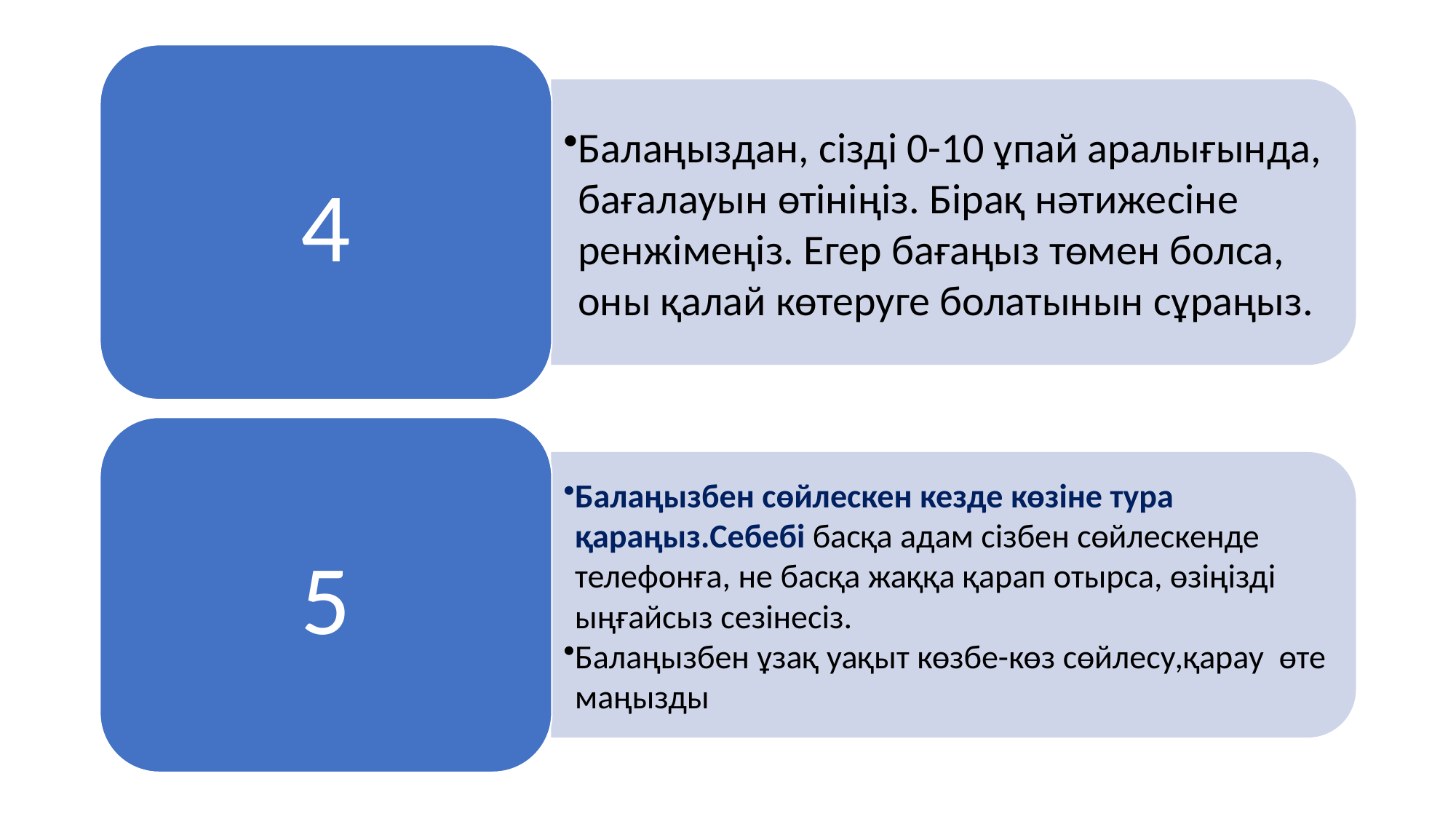

4
Балаңыздан, сізді 0-10 ұпай аралығында, бағалауын өтініңіз. Бірақ нәтижесіне ренжімеңіз. Егер бағаңыз төмен болса,  оны қалай көтеруге болатынын сұраңыз.
5
Балаңызбен сөйлескен кезде көзіне тура қараңыз.Себебі басқа адам сізбен сөйлескенде  телефонға, не басқа жаққа қарап отырса, өзіңізді ыңғайсыз сезінесіз.
Балаңызбен ұзақ уақыт көзбе-көз сөйлесу,қарау  өте маңызды